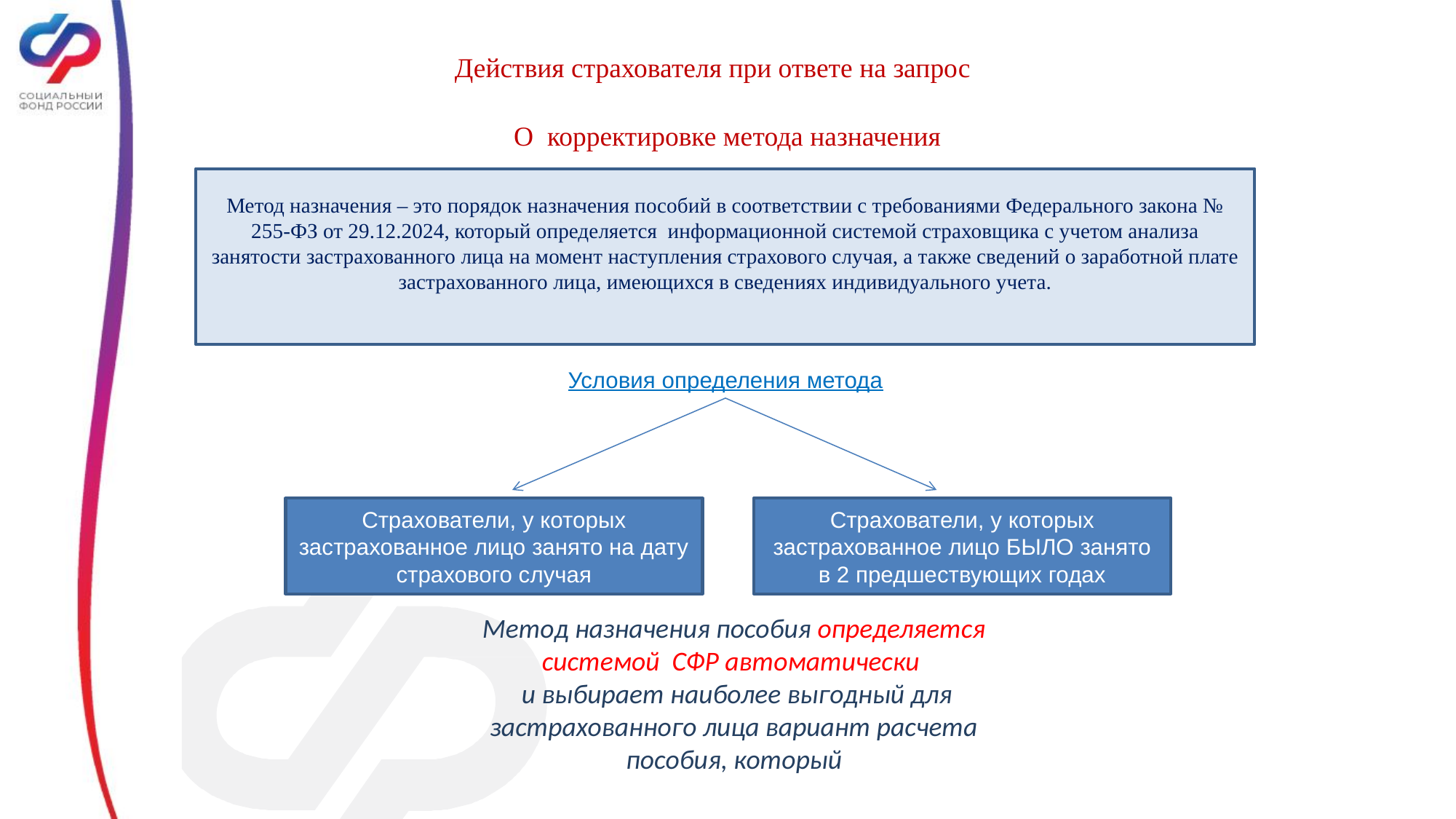

Действия страхователя при ответе на запрос
О  корректировке метода назначения
Метод назначения – это порядок назначения пособий в соответствии с требованиями Федерального закона № 255-ФЗ от 29.12.2024, который определяется  информационной системой страховщика с учетом анализа занятости застрахованного лица на момент наступления страхового случая, а также сведений о заработной плате застрахованного лица, имеющихся в сведениях индивидуального учета.

Условия определения метода
Страхователи, у которых застрахованное лицо занято на дату страхового случая
Страхователи, у которых застрахованное лицо БЫЛО занято в 2 предшествующих годах

Метод назначения пособия определяется системой  СФР автоматически
 и выбирает наиболее выгодный для застрахованного лица вариант расчета пособия, который